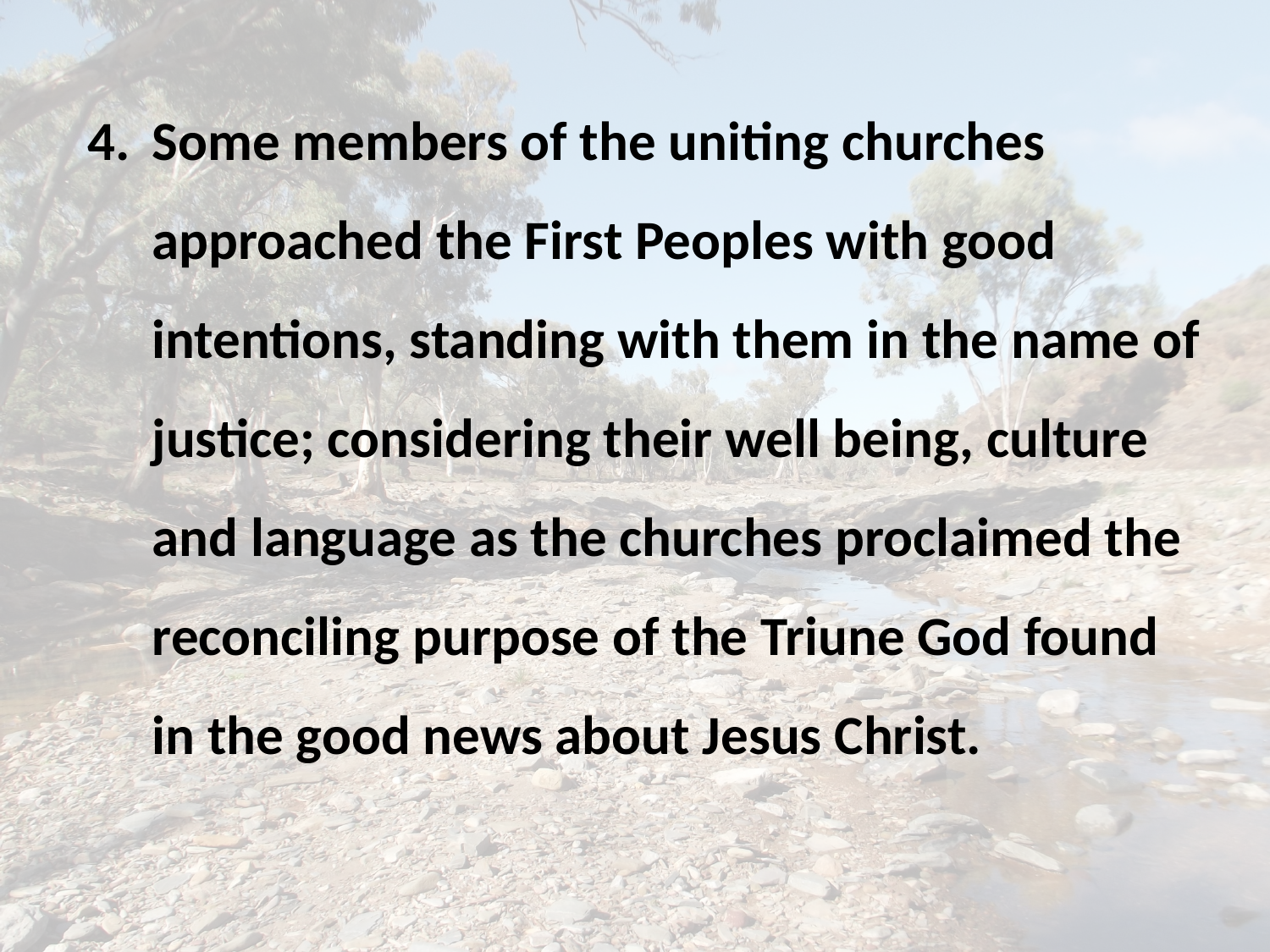

4. 	Some members of the uniting churches approached the First Peoples with good intentions, standing with them in the name of justice; considering their well being, culture and language as the churches proclaimed the reconciling purpose of the Triune God found in the good news about Jesus Christ.